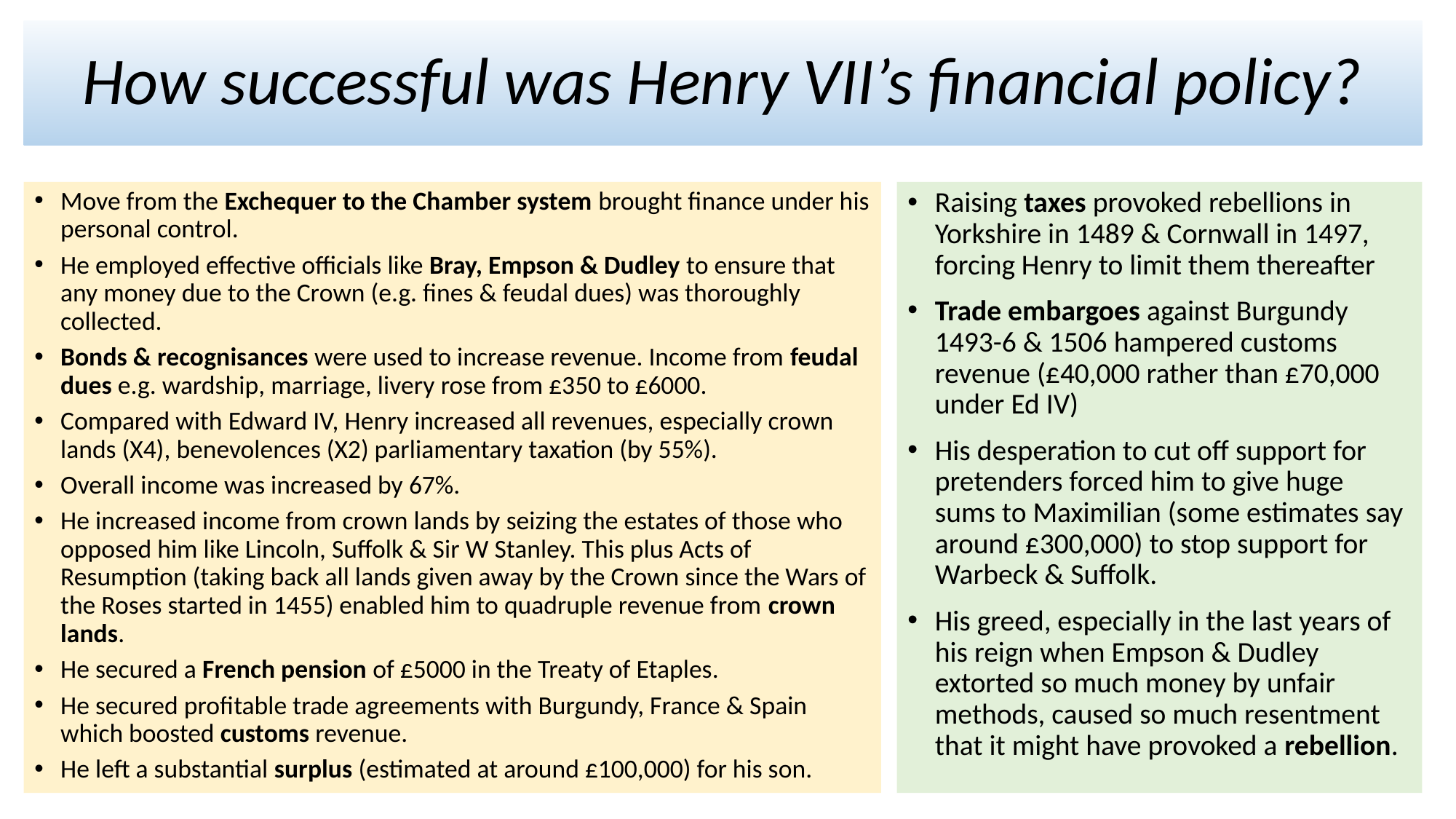

# How successful was Henry VII’s financial policy?
Move from the Exchequer to the Chamber system brought finance under his personal control.
He employed effective officials like Bray, Empson & Dudley to ensure that any money due to the Crown (e.g. fines & feudal dues) was thoroughly collected.
Bonds & recognisances were used to increase revenue. Income from feudal dues e.g. wardship, marriage, livery rose from £350 to £6000.
Compared with Edward IV, Henry increased all revenues, especially crown lands (X4), benevolences (X2) parliamentary taxation (by 55%).
Overall income was increased by 67%.
He increased income from crown lands by seizing the estates of those who opposed him like Lincoln, Suffolk & Sir W Stanley. This plus Acts of Resumption (taking back all lands given away by the Crown since the Wars of the Roses started in 1455) enabled him to quadruple revenue from crown lands.
He secured a French pension of £5000 in the Treaty of Etaples.
He secured profitable trade agreements with Burgundy, France & Spain which boosted customs revenue.
He left a substantial surplus (estimated at around £100,000) for his son.

Raising taxes provoked rebellions in Yorkshire in 1489 & Cornwall in 1497, forcing Henry to limit them thereafter
Trade embargoes against Burgundy 1493-6 & 1506 hampered customs revenue (£40,000 rather than £70,000 under Ed IV)
His desperation to cut off support for pretenders forced him to give huge sums to Maximilian (some estimates say around £300,000) to stop support for Warbeck & Suffolk.
His greed, especially in the last years of his reign when Empson & Dudley extorted so much money by unfair methods, caused so much resentment that it might have provoked a rebellion.